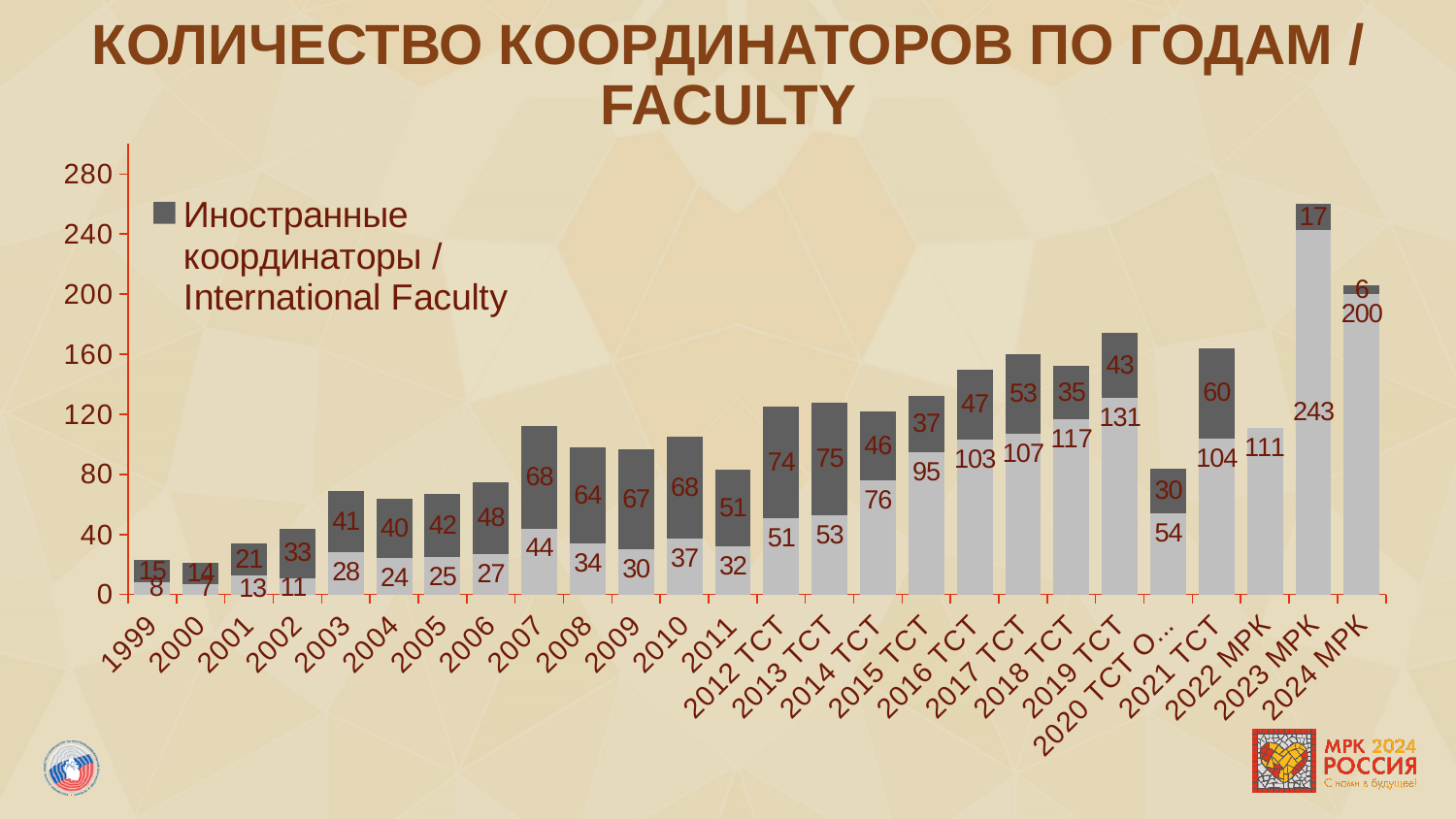

# Количество координаторов по годам / faculty

### Chart

| Category | Российские координаторы /
Russian Faculty | Иностранные координаторы /
International Faculty |
|---|---|---|
| 1999 | 8.0 | 15.0 |
| 2000 | 7.0 | 14.0 |
| 2001 | 13.0 | 21.0 |
| 2002 | 11.0 | 33.0 |
| 2003 | 28.0 | 41.0 |
| 2004 | 24.0 | 40.0 |
| 2005 | 25.0 | 42.0 |
| 2006 | 27.0 | 48.0 |
| 2007 | 44.0 | 68.0 |
| 2008 | 34.0 | 64.0 |
| 2009 | 30.0 | 67.0 |
| 2010 | 37.0 | 68.0 |
| 2011 | 32.0 | 51.0 |
| 2012 TCT | 51.0 | 74.0 |
| 2013 TCT | 53.0 | 75.0 |
| 2014 TCT | 76.0 | 46.0 |
| 2015 TCT | 95.0 | 37.0 |
| 2016 TCT | 103.0 | 47.0 |
| 2017 TCT | 107.0 | 53.0 |
| 2018 TCT | 117.0 | 35.0 |
| 2019 TCT | 131.0 | 43.0 |
| 2020 TCT ONLINE | 54.0 | 30.0 |
| 2021 TCT | 104.0 | 60.0 |
| 2022 МРК | 111.0 | None |
| 2023 МРК | 243.0 | 17.0 |
| 2024 МРК | 200.0 | 6.0 |